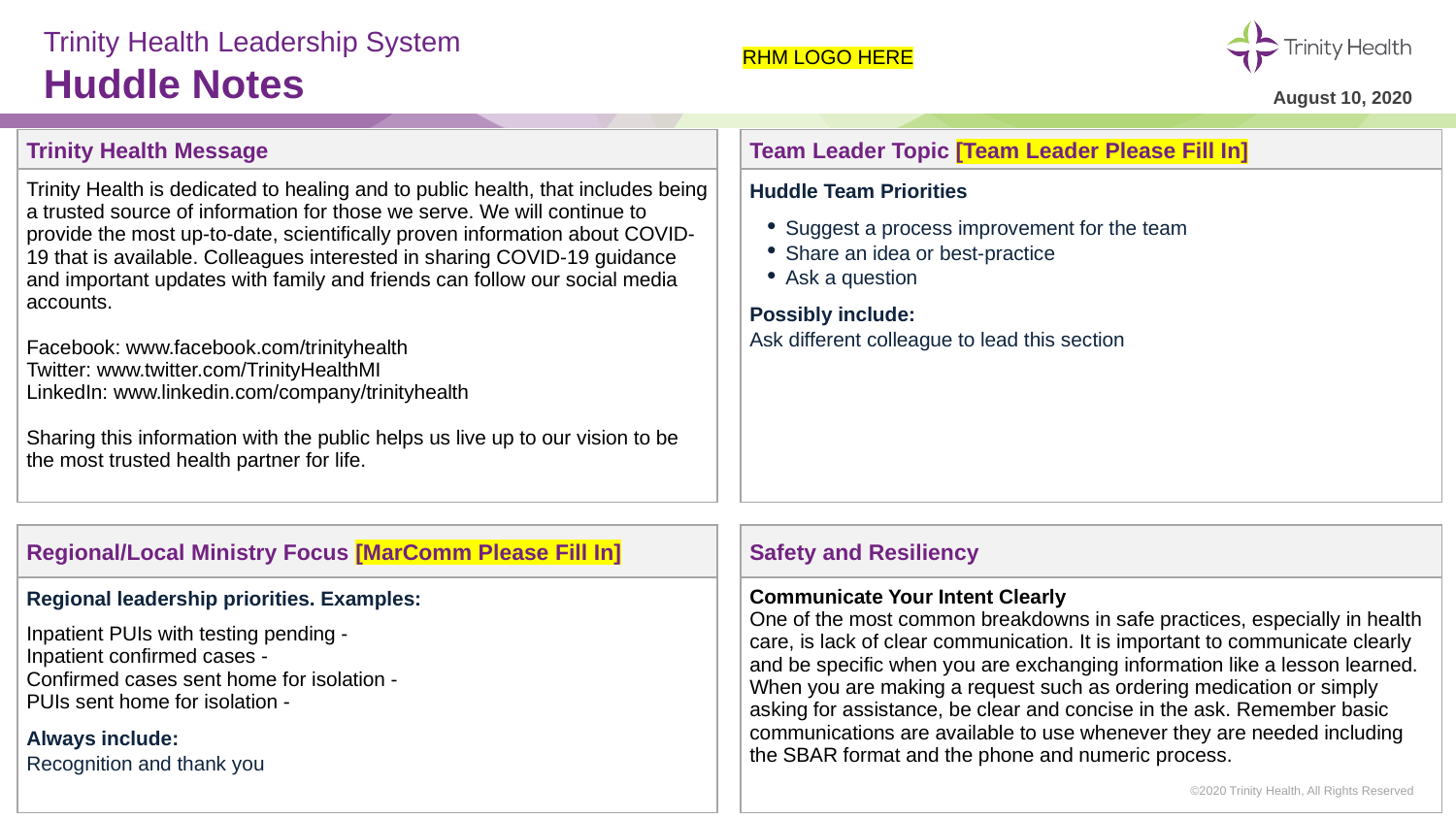

# Trinity Health Leadership System Huddle Notes
RHM LOGO HERE
August 10, 2020
| Trinity Health Message |  | Team Leader Topic [Team Leader Please Fill In] |
| --- | --- | --- |
| Trinity Health is dedicated to healing and to public health, that includes being a trusted source of information for those we serve. We will continue to provide the most up-to-date, scientifically proven information about COVID-19 that is available. Colleagues interested in sharing COVID-19 guidance and important updates with family and friends can follow our social media accounts. Facebook: www.facebook.com/trinityhealth Twitter: www.twitter.com/TrinityHealthMI LinkedIn: www.linkedin.com/company/trinityhealth Sharing this information with the public helps us live up to our vision to be the most trusted health partner for life. |  | Huddle Team Priorities Suggest a process improvement for the team Share an idea or best-practice Ask a question Possibly include: Ask different colleague to lead this section |
|  |  |  |
| Regional/Local Ministry Focus [MarComm Please Fill In] |  | Safety and Resiliency |
| Regional leadership priorities. Examples: Inpatient PUIs with testing pending - Inpatient confirmed cases - Confirmed cases sent home for isolation - PUIs sent home for isolation - Always include: Recognition and thank you |  | Communicate Your Intent Clearly One of the most common breakdowns in safe practices, especially in health care, is lack of clear communication. It is important to communicate clearly and be specific when you are exchanging information like a lesson learned. When you are making a request such as ordering medication or simply asking for assistance, be clear and concise in the ask. Remember basic communications are available to use whenever they are needed including the SBAR format and the phone and numeric process. |
©2020 Trinity Health, All Rights Reserved